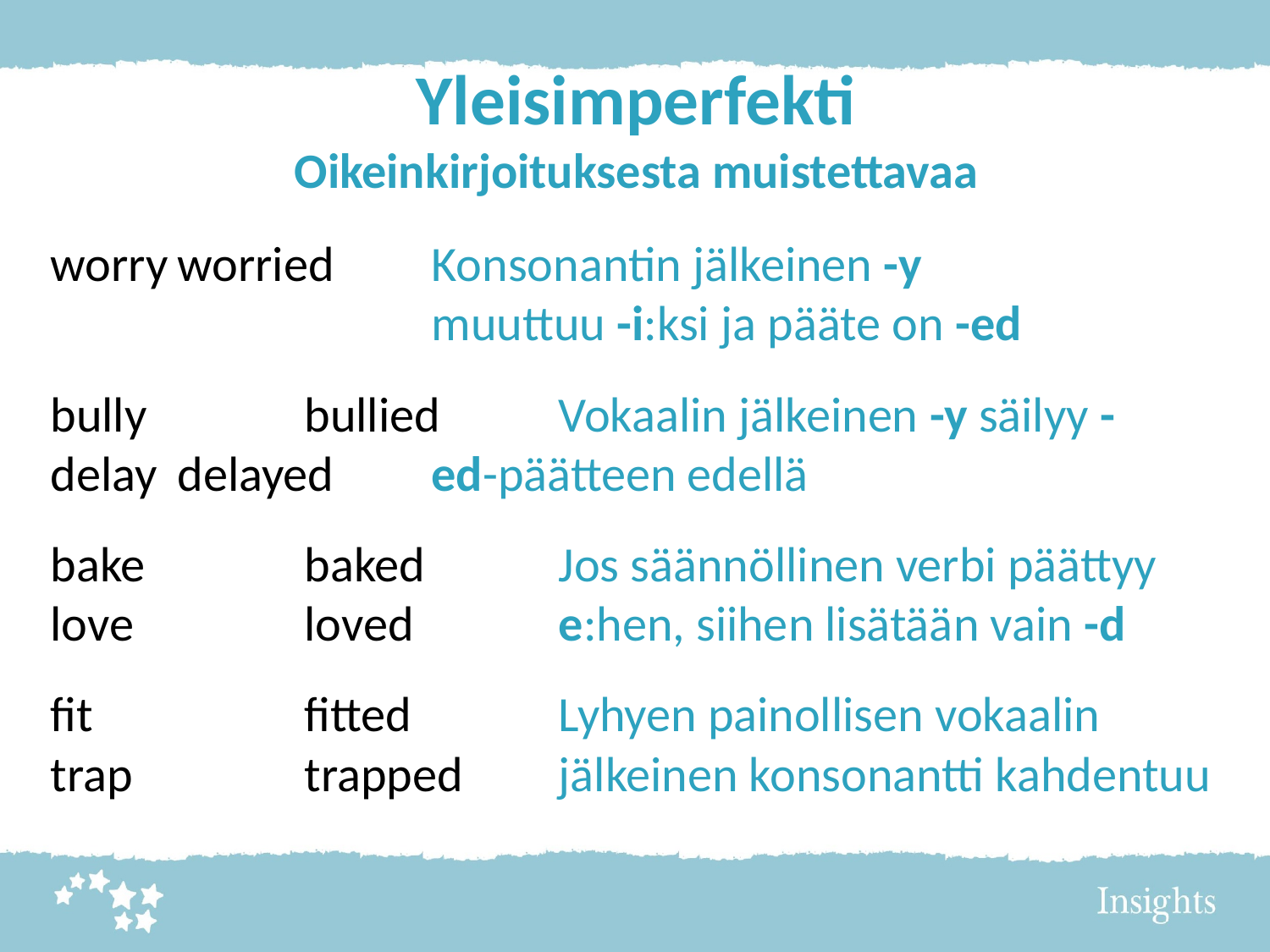

# Yleisimperfekti Oikeinkirjoituksesta muistettavaa
worry	worried	Konsonantin jälkeinen -y 						muuttuu -i:ksi ja pääte on -ed
bully		bullied	Vokaalin jälkeinen -y säilyy - delay	delayed 	ed-päätteen edellä
bake		baked		Jos säännöllinen verbi päättyy love		loved		e:hen, siihen lisätään vain -d
fit		fitted		Lyhyen painollisen vokaalin
trap		trapped 	jälkeinen konsonantti kahdentuu